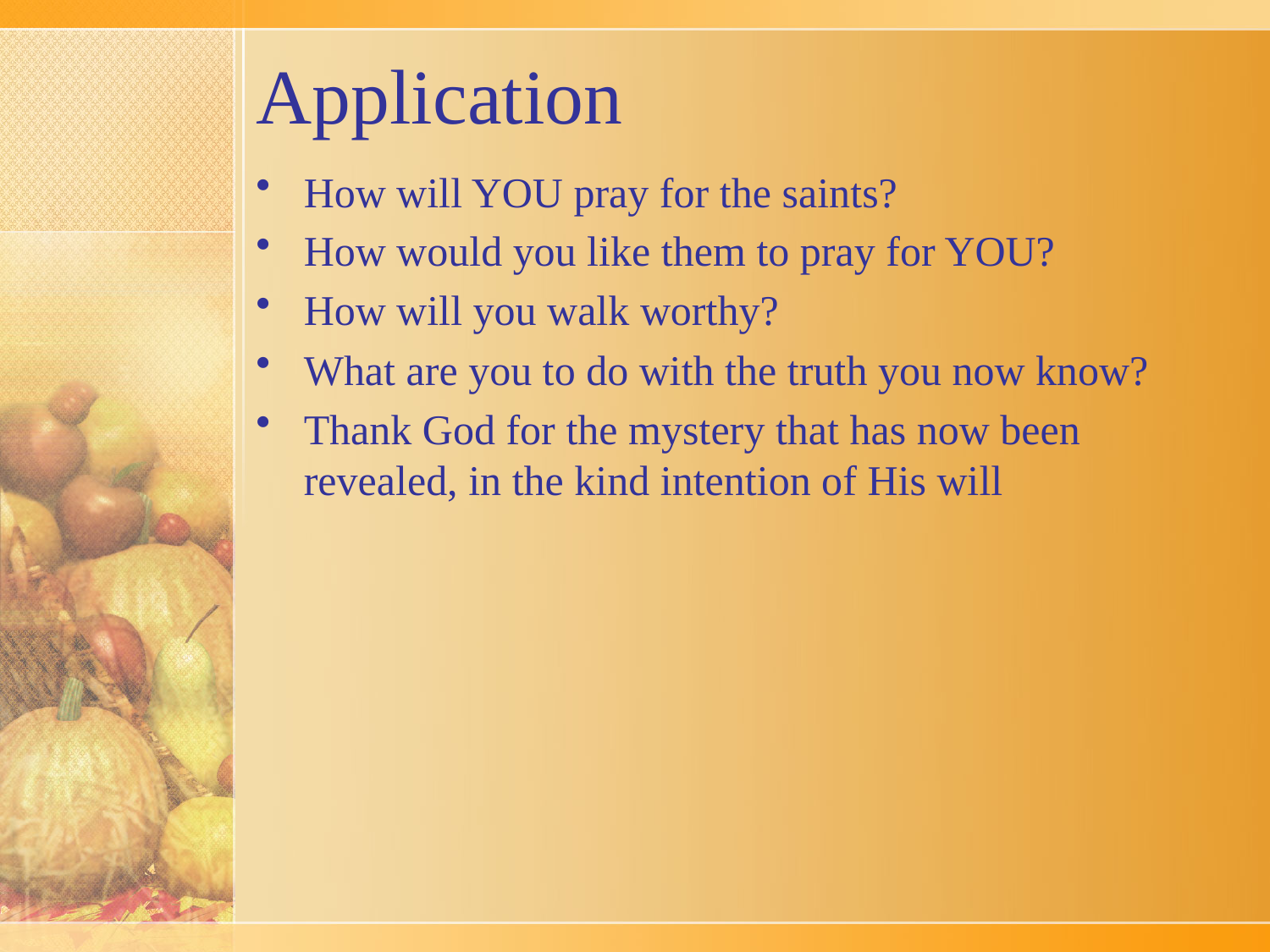

# Application
How will YOU pray for the saints?
How would you like them to pray for YOU?
How will you walk worthy?
What are you to do with the truth you now know?
Thank God for the mystery that has now been revealed, in the kind intention of His will